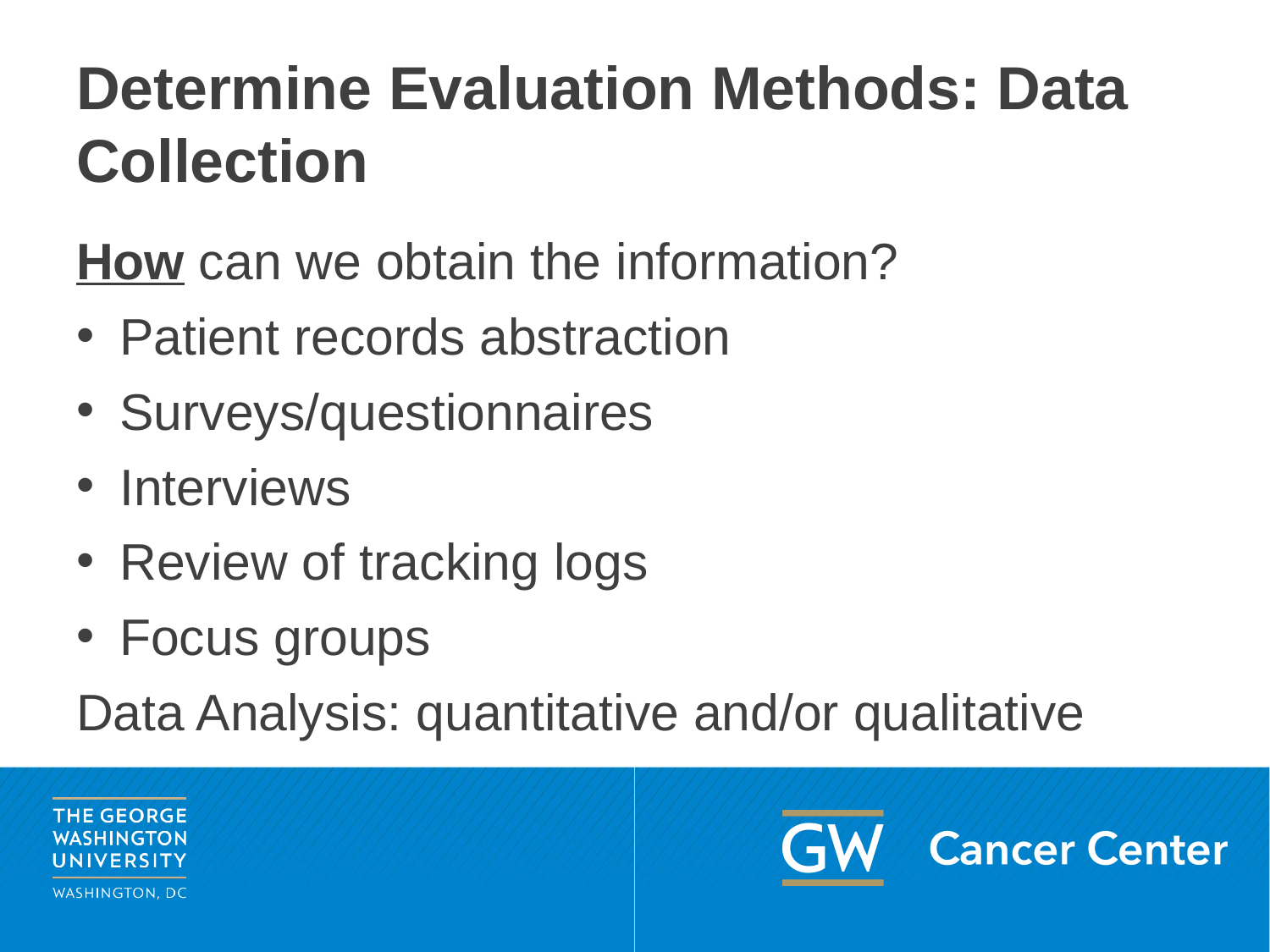

# Determine Evaluation Methods: Data Collection
How can we obtain the information?
Patient records abstraction
Surveys/questionnaires
Interviews
Review of tracking logs
Focus groups
Data Analysis: quantitative and/or qualitative